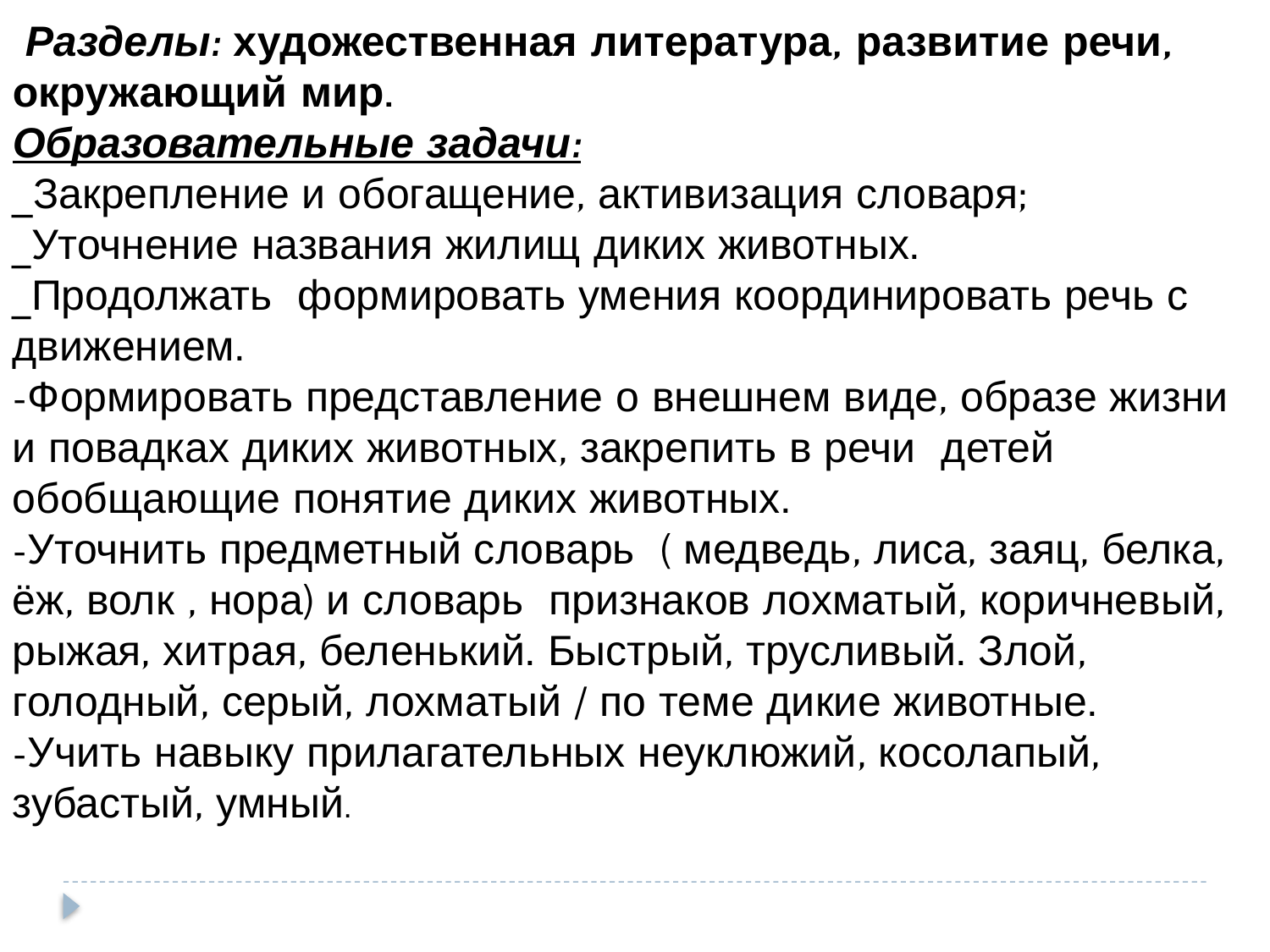

Разделы: художественная литература, развитие речи, окружающий мир.
Образовательные задачи:
_Закрепление и обогащение, активизация словаря;
_Уточнение названия жилищ диких животных.
_Продолжать  формировать умения координировать речь с движением.
-Формировать представление о внешнем виде, образе жизни и повадках диких животных, закрепить в речи  детей  обобщающие понятие диких животных.
-Уточнить предметный словарь  ( медведь, лиса, заяц, белка, ёж, волк , нора) и словарь  признаков лохматый, коричневый, рыжая, хитрая, беленький. Быстрый, трусливый. Злой, голодный, серый, лохматый / по теме дикие животные.
-Учить навыку прилагательных неуклюжий, косолапый, зубастый, умный.